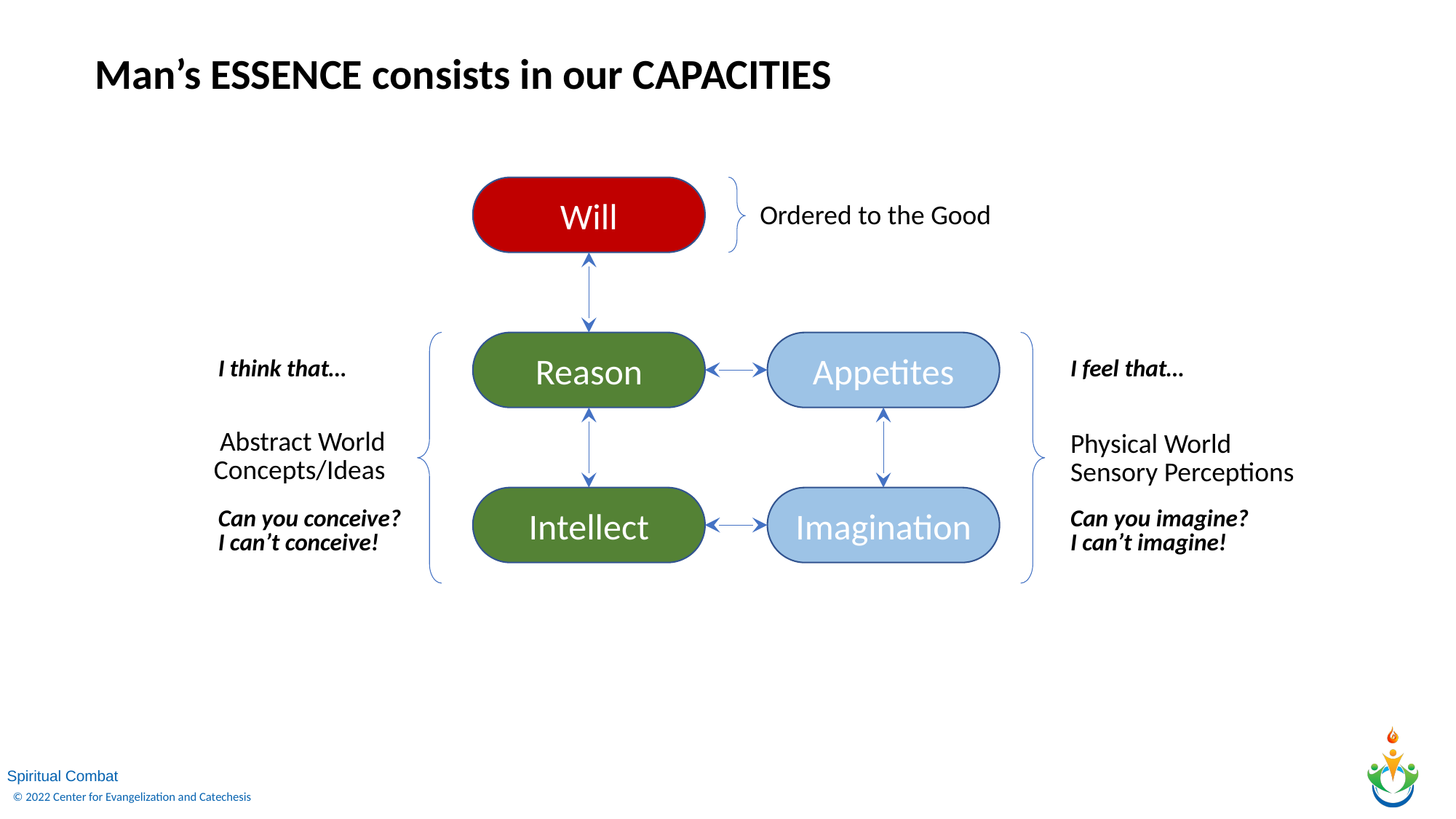

Man’s ESSENCE consists in our CAPACITIES

Ordered to the Good
Will

Abstract World
Concepts/Ideas
Reason
Intellect

Physical World
Sensory Perceptions
Appetites
Imagination
I think that…
Can you conceive?
I can’t conceive!
I feel that…
Can you imagine?
I can’t imagine!